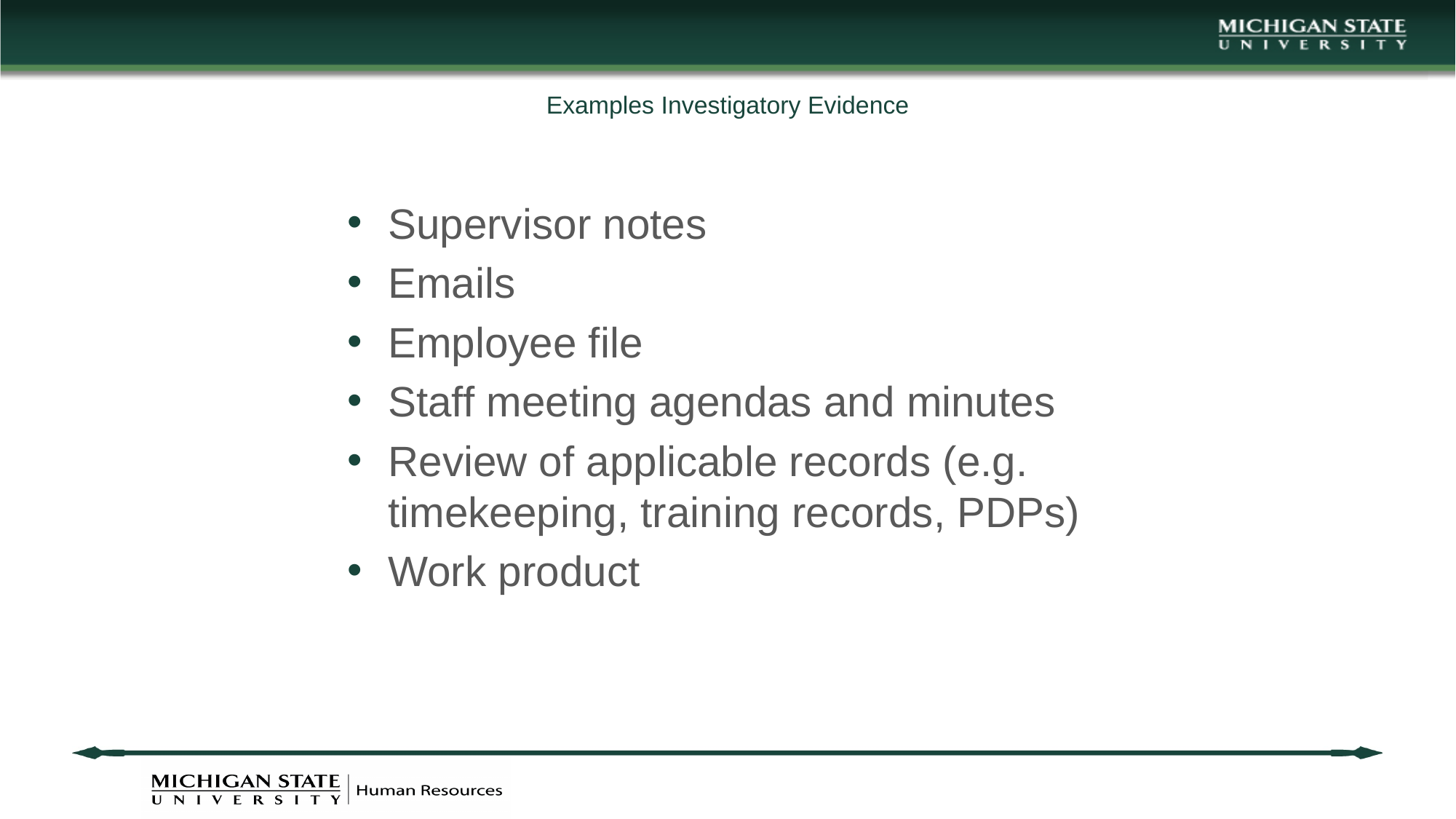

# Examples Investigatory Evidence
Supervisor notes
Emails
Employee file
Staff meeting agendas and minutes
Review of applicable records (e.g. timekeeping, training records, PDPs)
Work product